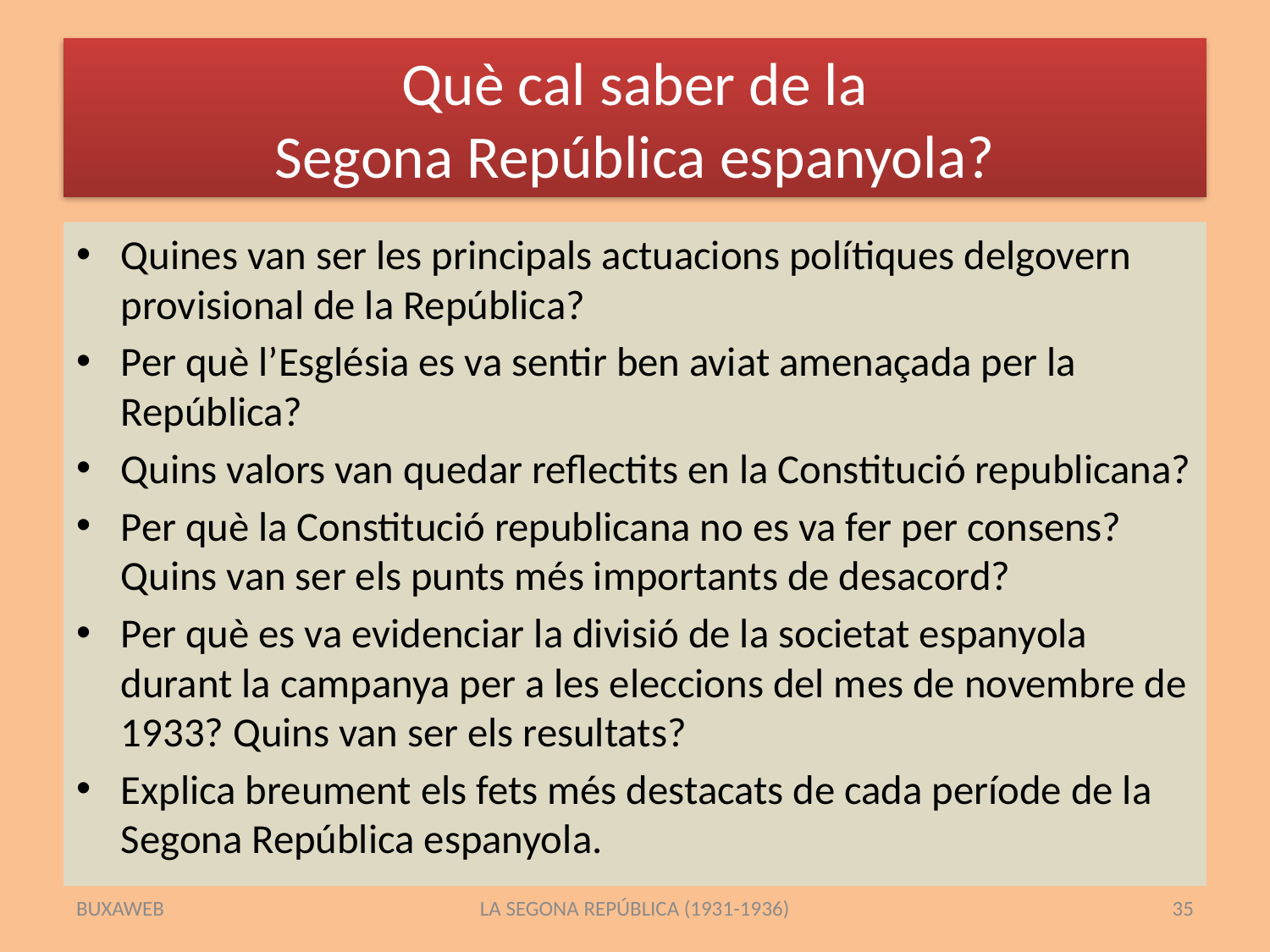

# Què cal saber de la Segona República espanyola?
Quines van ser les principals actuacions polítiques delgovern provisional de la República?
Per què l’Església es va sentir ben aviat amenaçada per la República?
Quins valors van quedar reflectits en la Constitució republicana?
Per què la Constitució republicana no es va fer per consens? Quins van ser els punts més importants de desacord?
Per què es va evidenciar la divisió de la societat espanyola durant la campanya per a les eleccions del mes de novembre de 1933? Quins van ser els resultats?
Explica breument els fets més destacats de cada període de la Segona República espanyola.

BUXAWEB
LA SEGONA REPÚBLICA (1931-1936)
35